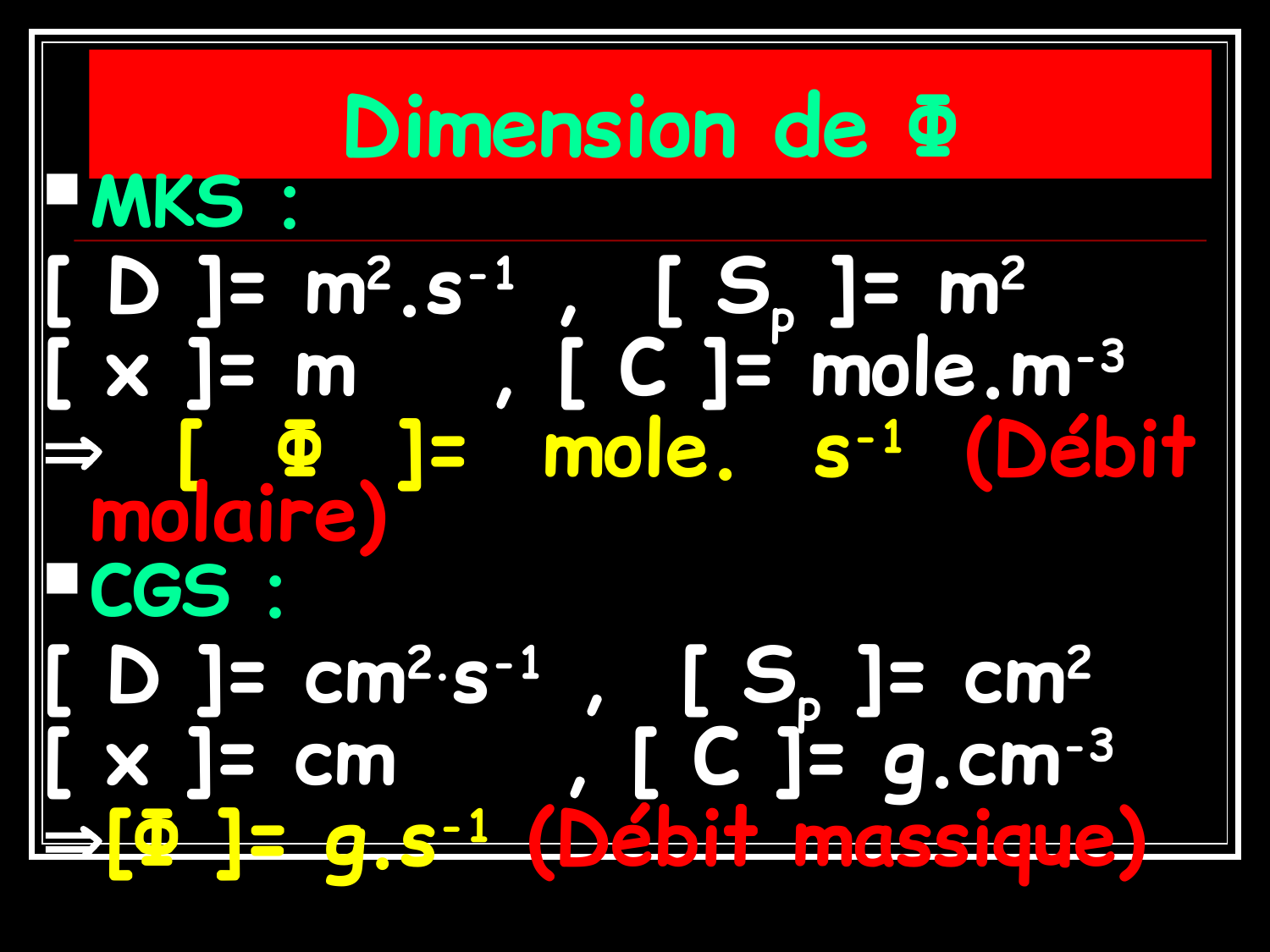

# Dimension de Φ
MKS :
[ D ]= m2.s-1 ,  [ Sp ]= m2
[ x ]= m    , [ C ]= mole.m-3
⇒ [ Φ ]= mole. s-1 (Débit molaire)
CGS :
[ D ]= cm2.s-1 ,  [ Sp ]= cm2
[ x ]= cm     , [ C ]= g.cm-3
⇒[Φ ]= g.s-1 (Débit massique)